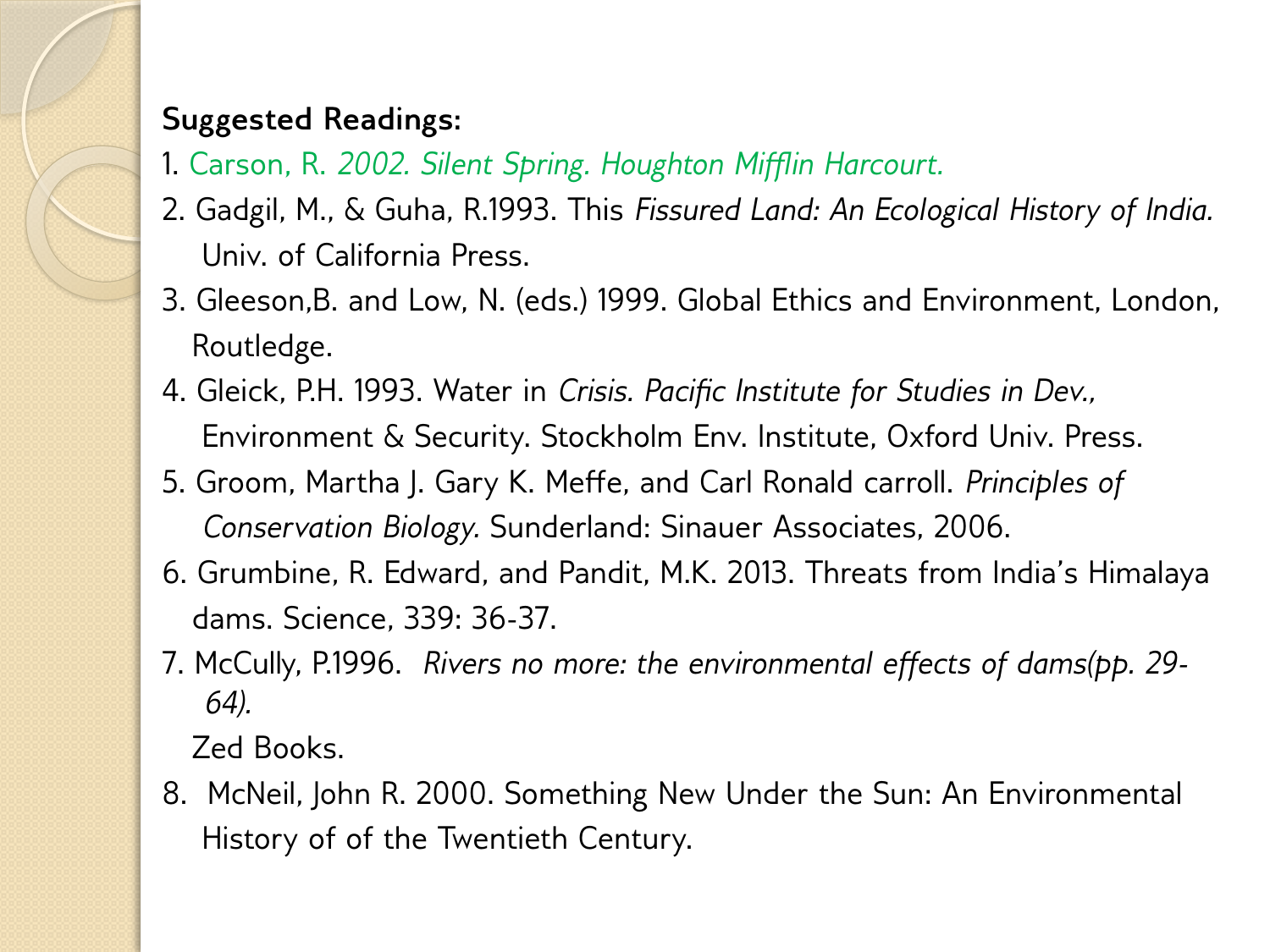

Suggested Readings:
1. Carson, R. 2002. Silent Spring. Houghton Mifflin Harcourt.
2. Gadgil, M., & Guha, R.1993. This Fissured Land: An Ecological History of India.
    Univ. of California Press.
3. Gleeson,B. and Low, N. (eds.) 1999. Global Ethics and Environment, London,
   Routledge.
4. Gleick, P.H. 1993. Water in Crisis. Pacific Institute for Studies in Dev.,
    Environment & Security. Stockholm Env. Institute, Oxford Univ. Press.
5. Groom, Martha J. Gary K. Meffe, and Carl Ronald carroll. Principles of
    Conservation Biology. Sunderland: Sinauer Associates, 2006.
6. Grumbine, R. Edward, and Pandit, M.K. 2013. Threats from India’s Himalaya
   dams. Science, 339: 36-37.
7. McCully, P.1996.  Rivers no more: the environmental effects of dams(pp. 29-64).
   Zed Books.
8.  McNeil, John R. 2000. Something New Under the Sun: An Environmental
    History of of the Twentieth Century.